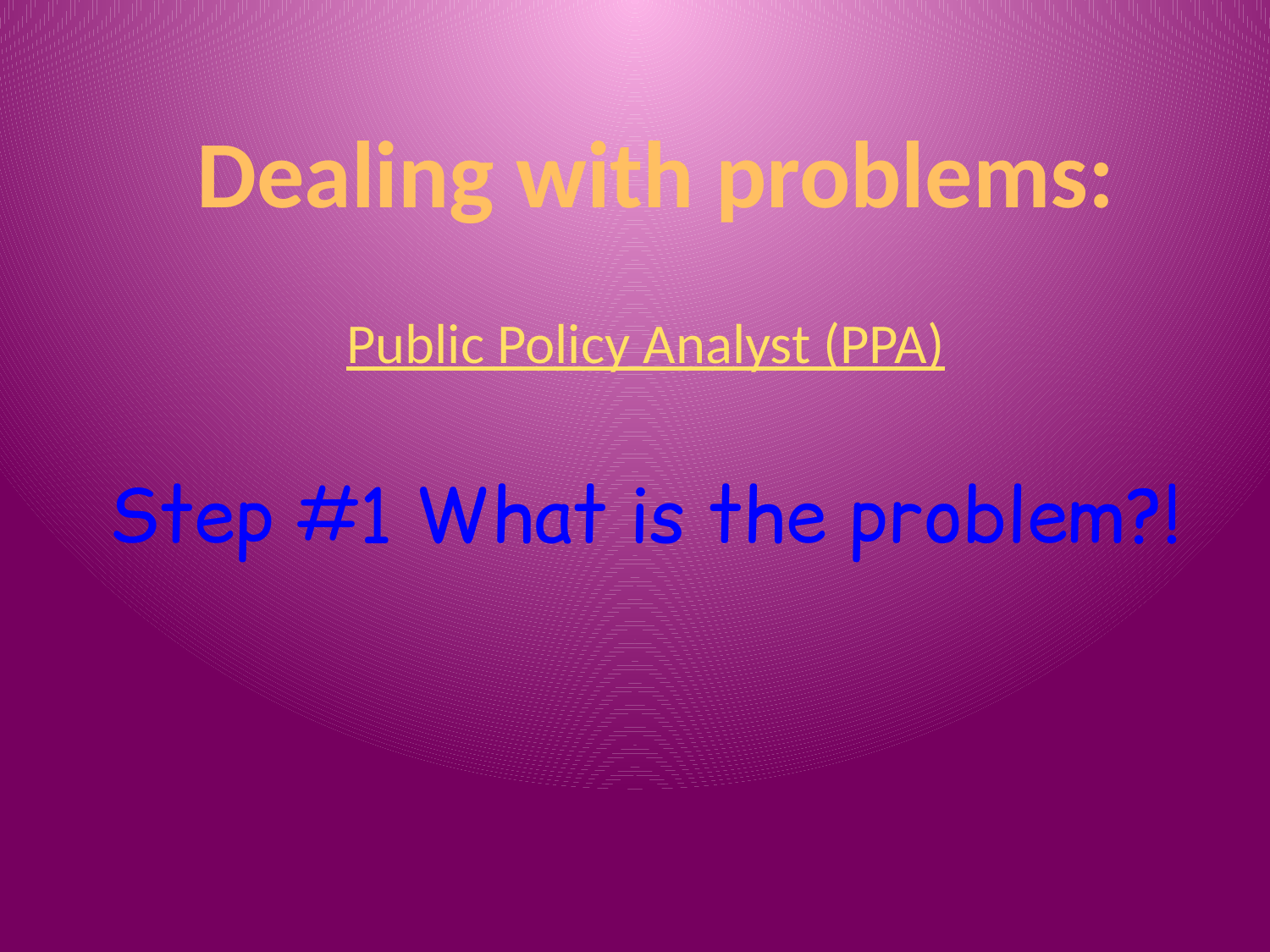

Public Policy Analyst (PPA)

Step #1 What is the problem?!
Dealing with problems: